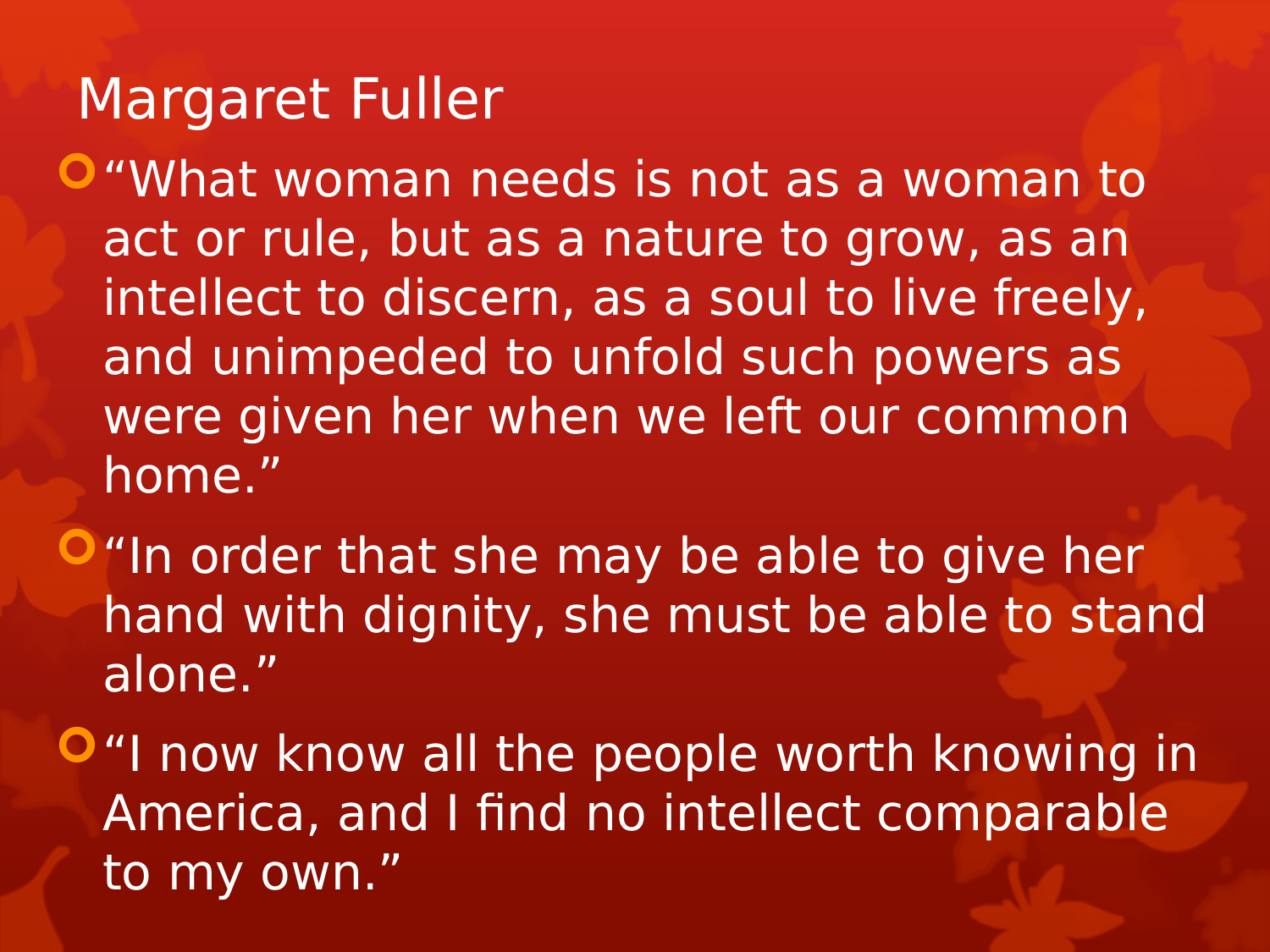

# Margaret Fuller
“What woman needs is not as a woman to act or rule, but as a nature to grow, as an intellect to discern, as a soul to live freely, and unimpeded to unfold such powers as were given her when we left our common home.”
“In order that she may be able to give her hand with dignity, she must be able to stand alone.”
“I now know all the people worth knowing in America, and I find no intellect comparable to my own.”